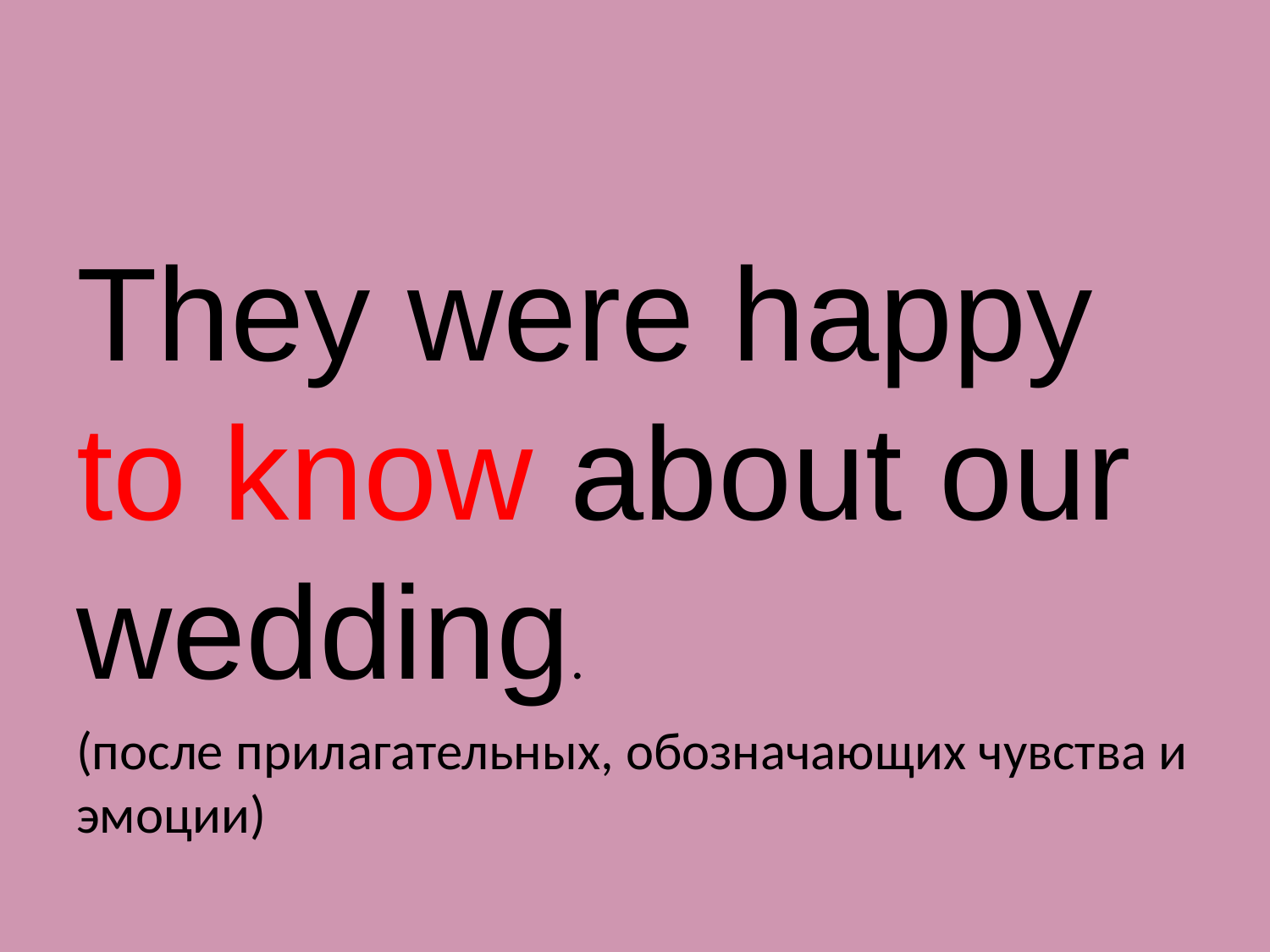

#
They were happy to know about our wedding.
(после прилагательных, обозначающих чувства и эмоции)